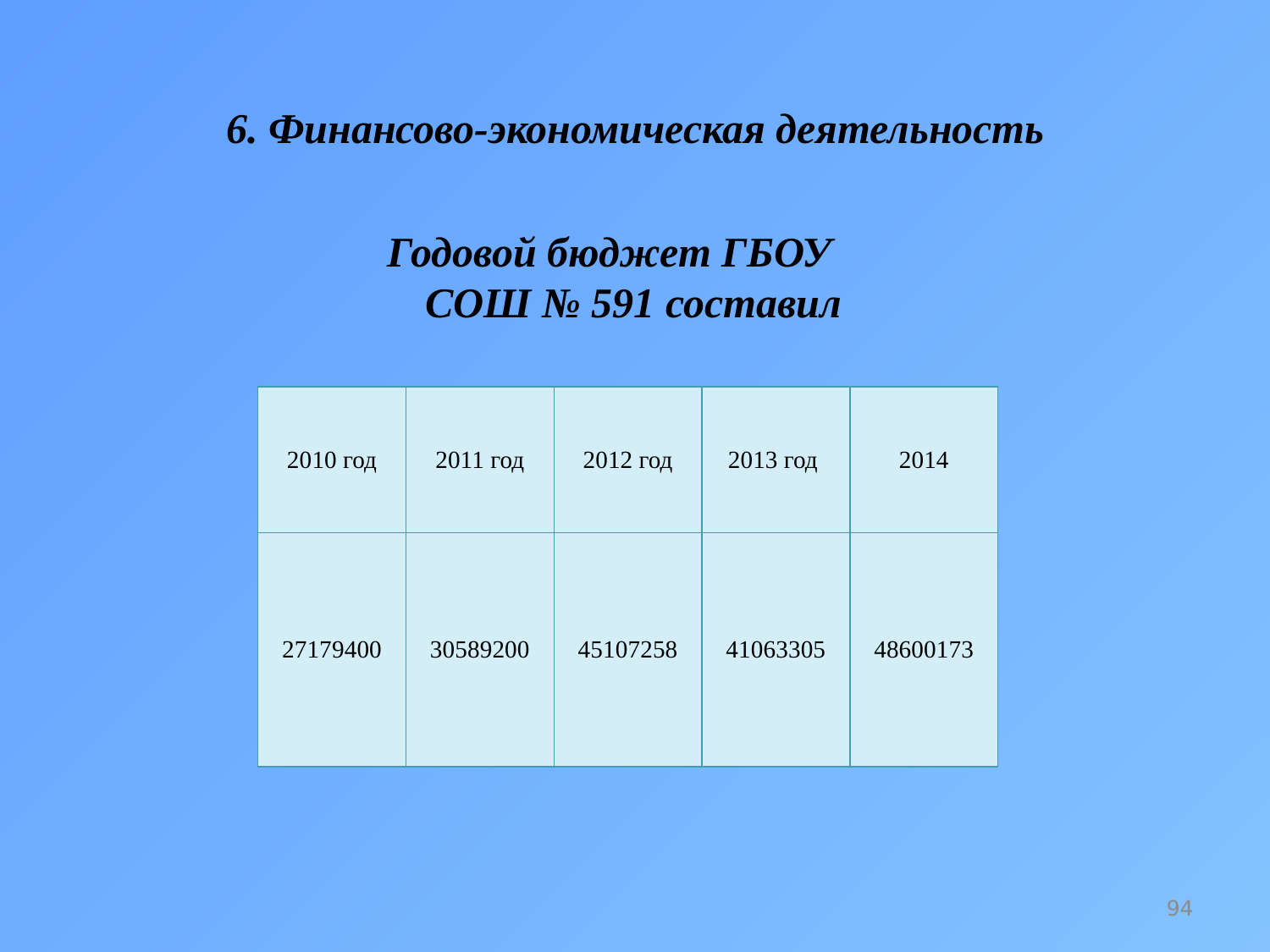

# 6. Финансово-экономическая деятельность
Годовой бюджет ГБОУ СОШ № 591 составил
| 2010 год | 2011 год | 2012 год | 2013 год | 2014 |
| --- | --- | --- | --- | --- |
| 27179400 | 30589200 | 45107258 | 41063305 | 48600173 |
94